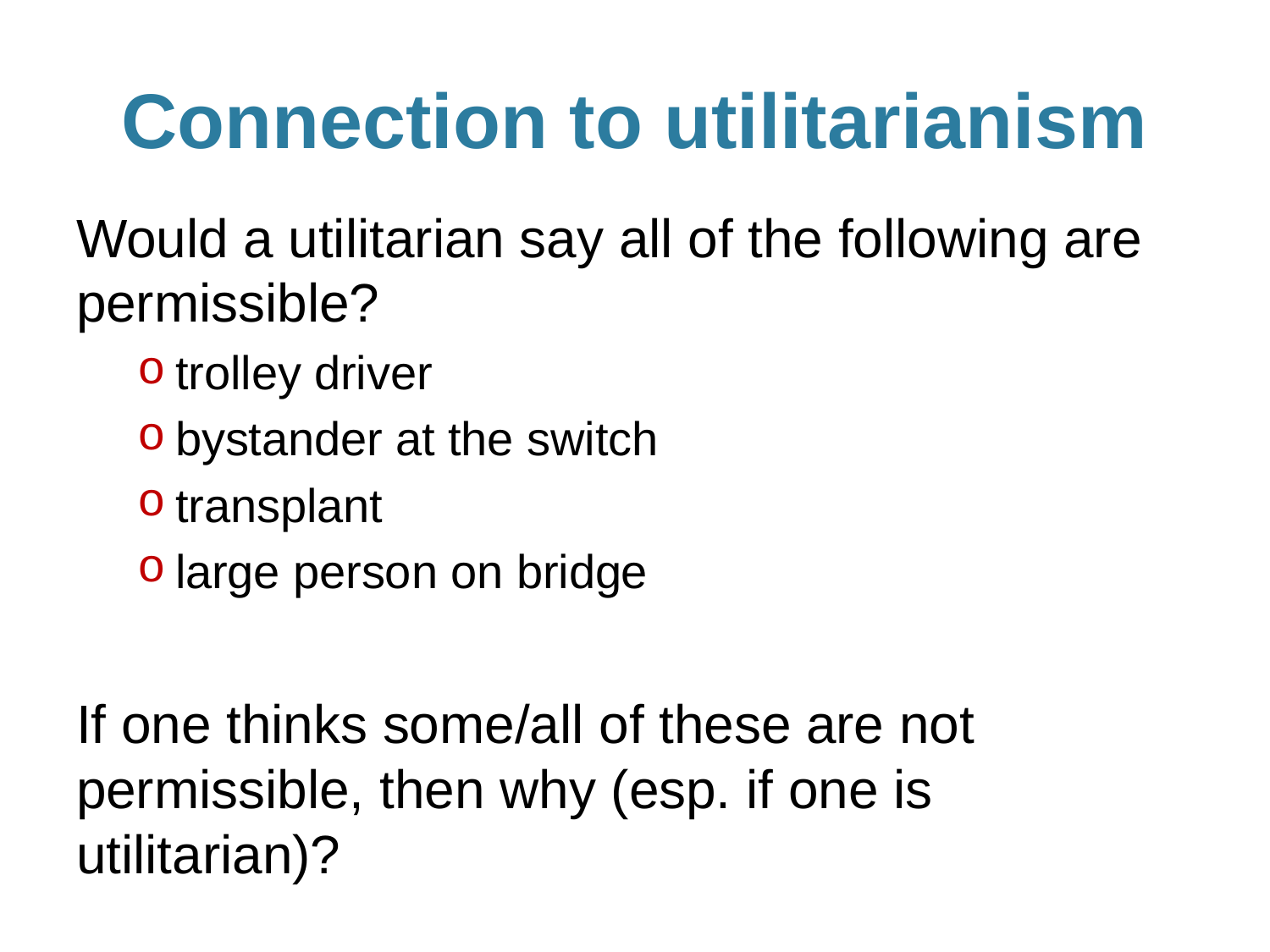

# Connection to utilitarianism
Would a utilitarian say all of the following are permissible?
trolley driver
bystander at the switch
transplant
large person on bridge

If one thinks some/all of these are not permissible, then why (esp. if one is utilitarian)?